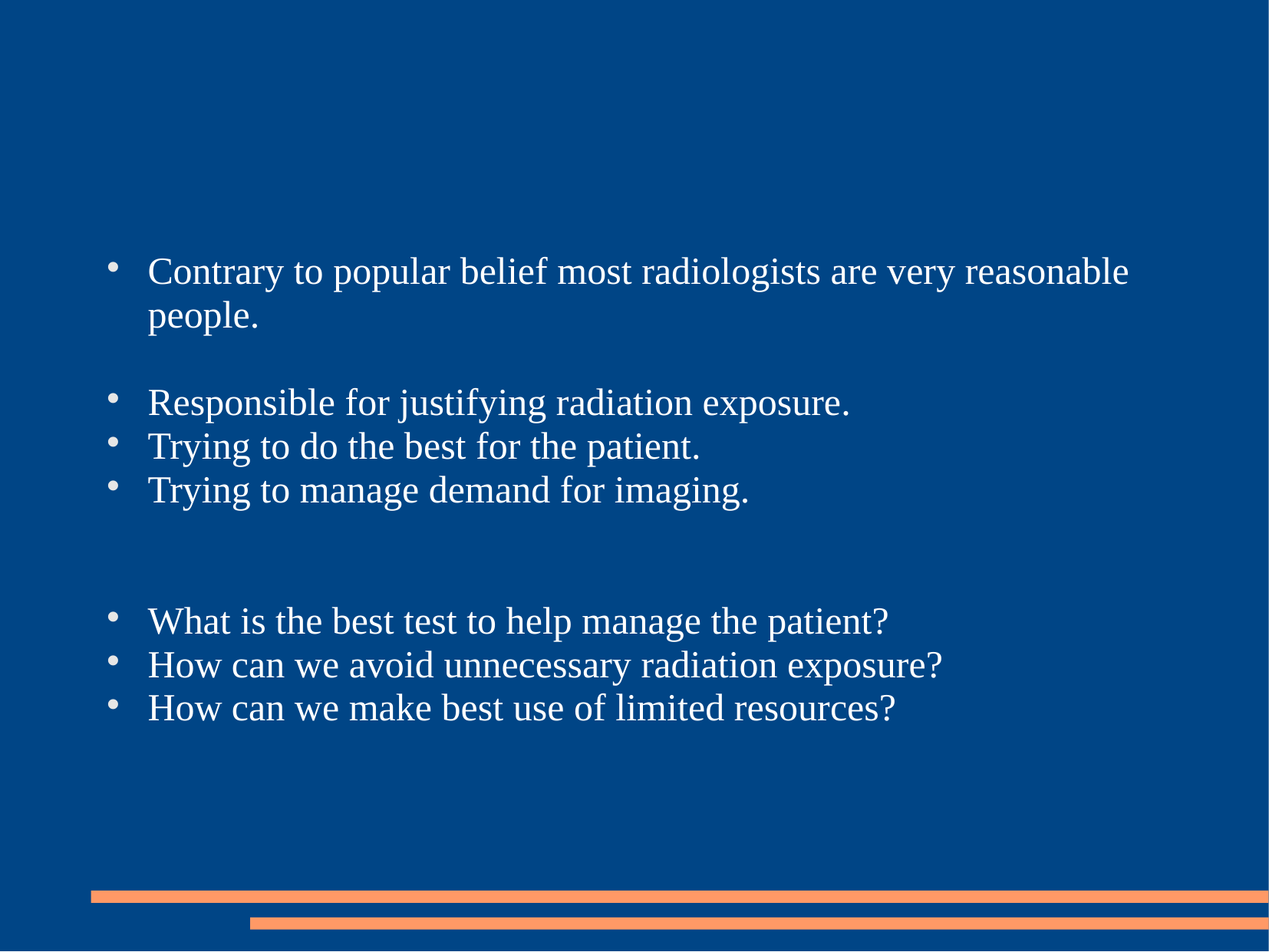

#
Contrary to popular belief most radiologists are very reasonable people.

Responsible for justifying radiation exposure.
Trying to do the best for the patient.
Trying to manage demand for imaging.

What is the best test to help manage the patient?
How can we avoid unnecessary radiation exposure?
How can we make best use of limited resources?